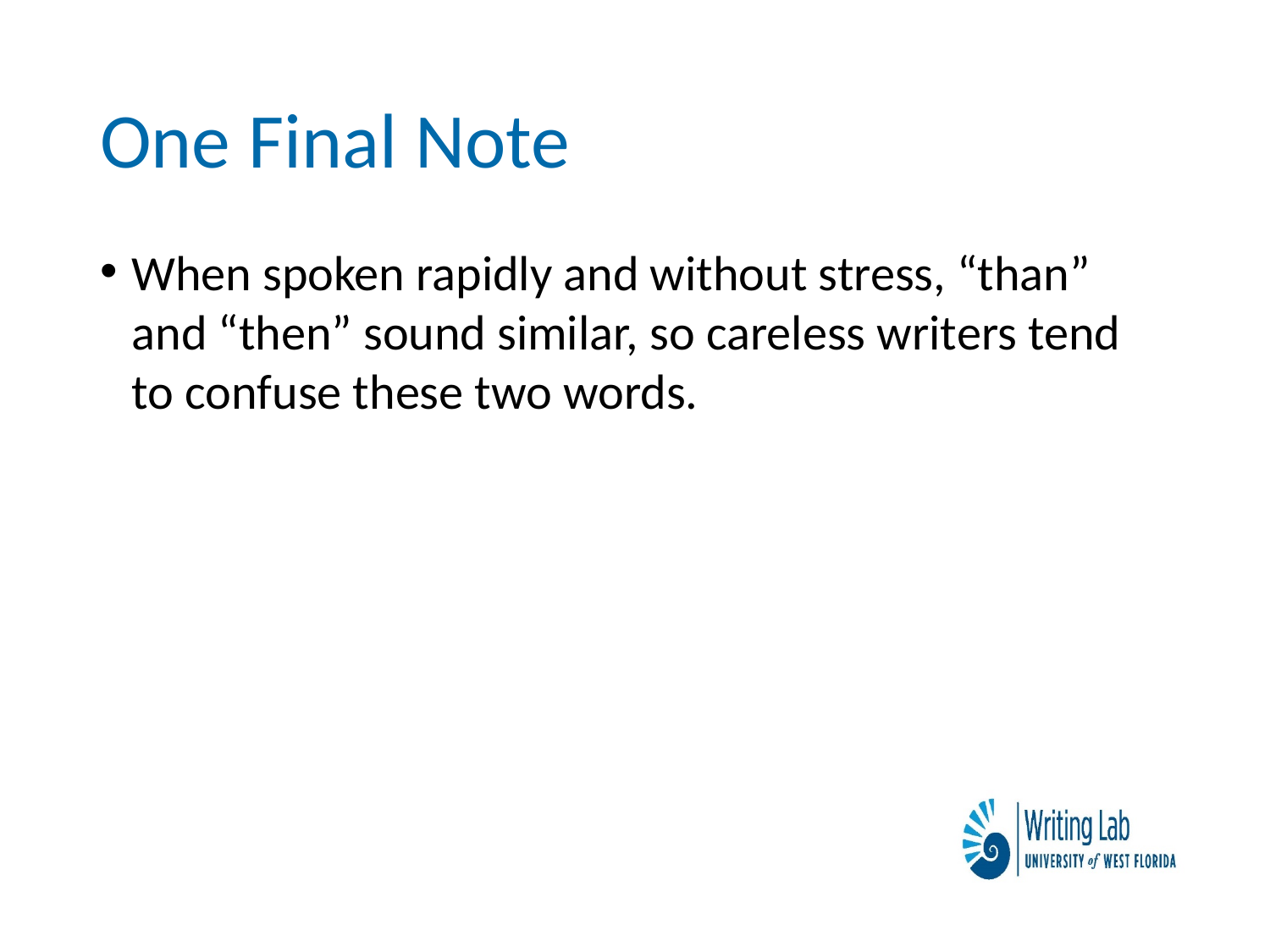

# One Final Note
When spoken rapidly and without stress, “than” and “then” sound similar, so careless writers tend to confuse these two words.